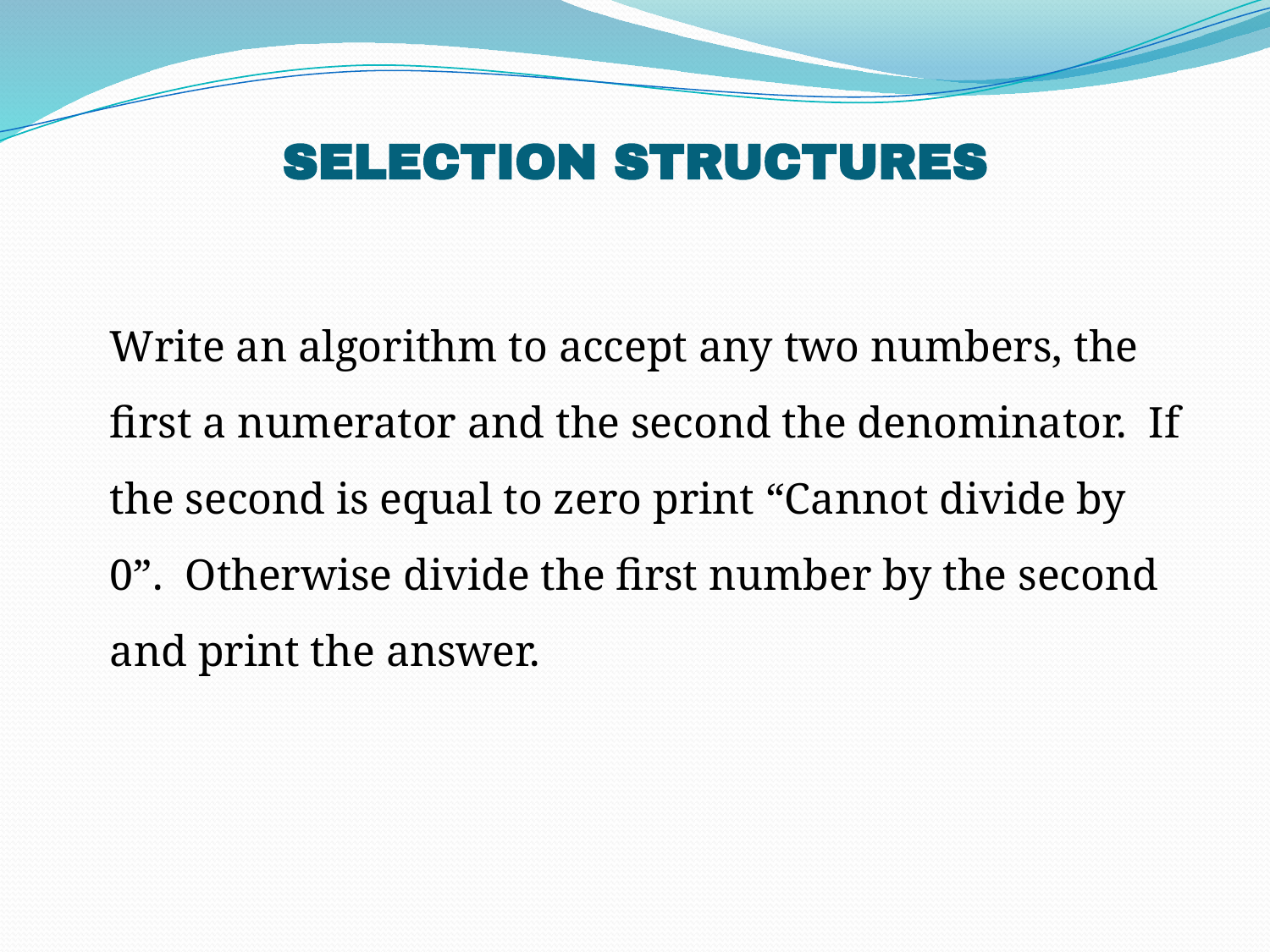

# SELECTION STRUCTURES
	Write an algorithm to accept any two numbers, the first a numerator and the second the denominator.  If the second is equal to zero print “Cannot divide by 0”.  Otherwise divide the first number by the second and print the answer.